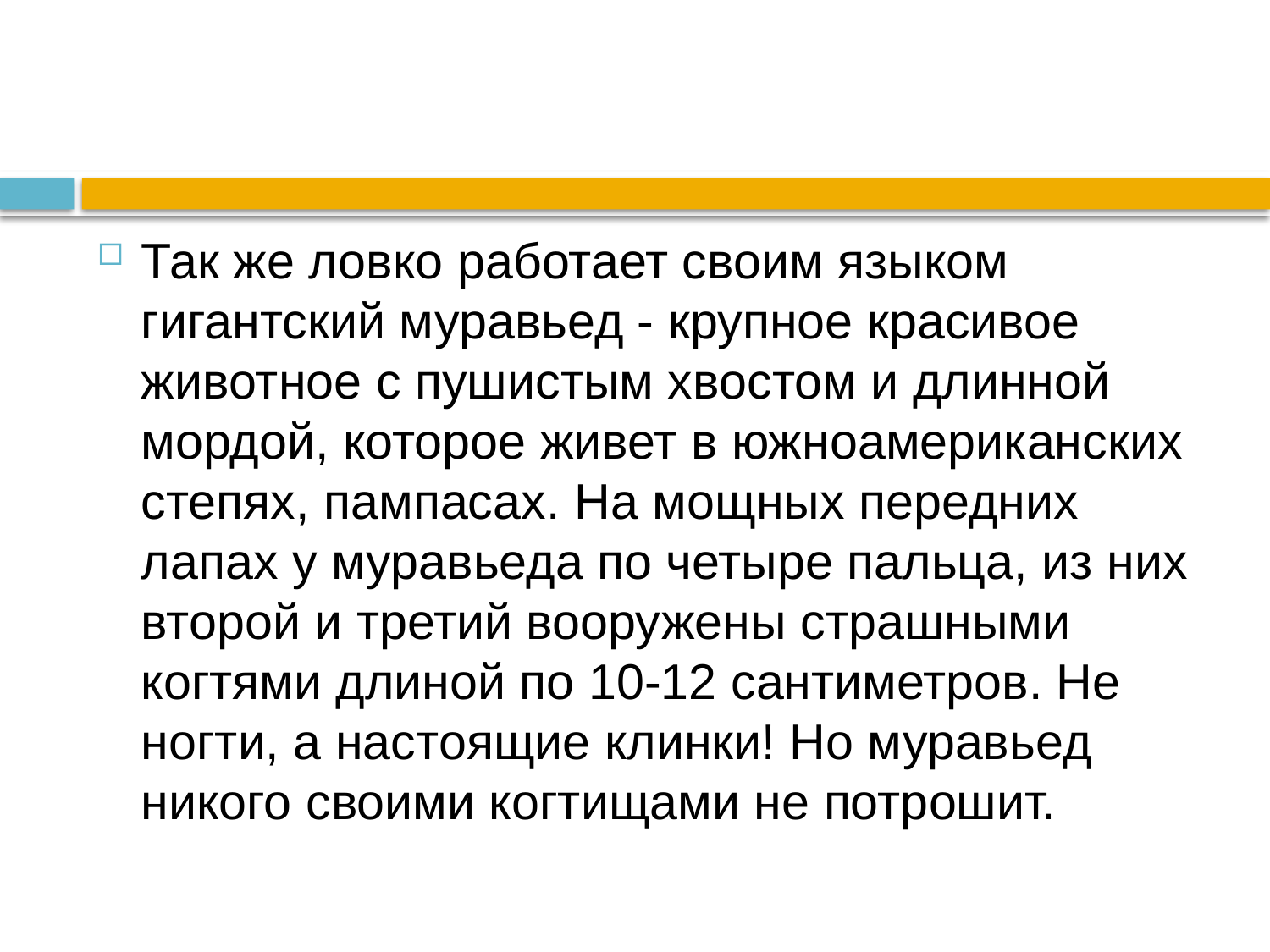

Так же ловко работает своим языком гигантский муравьед - крупное красивое животное с пушистым хвостом и длинной мордой, которое живет в южноамериканских степях, пампасах. На мощных передних лапах у муравьеда по четыре пальца, из них второй и третий вооружены страшными когтями длиной по 10-12 сантиметров. Не ногти, а настоящие клинки! Но муравьед никого своими когтищами не потрошит.